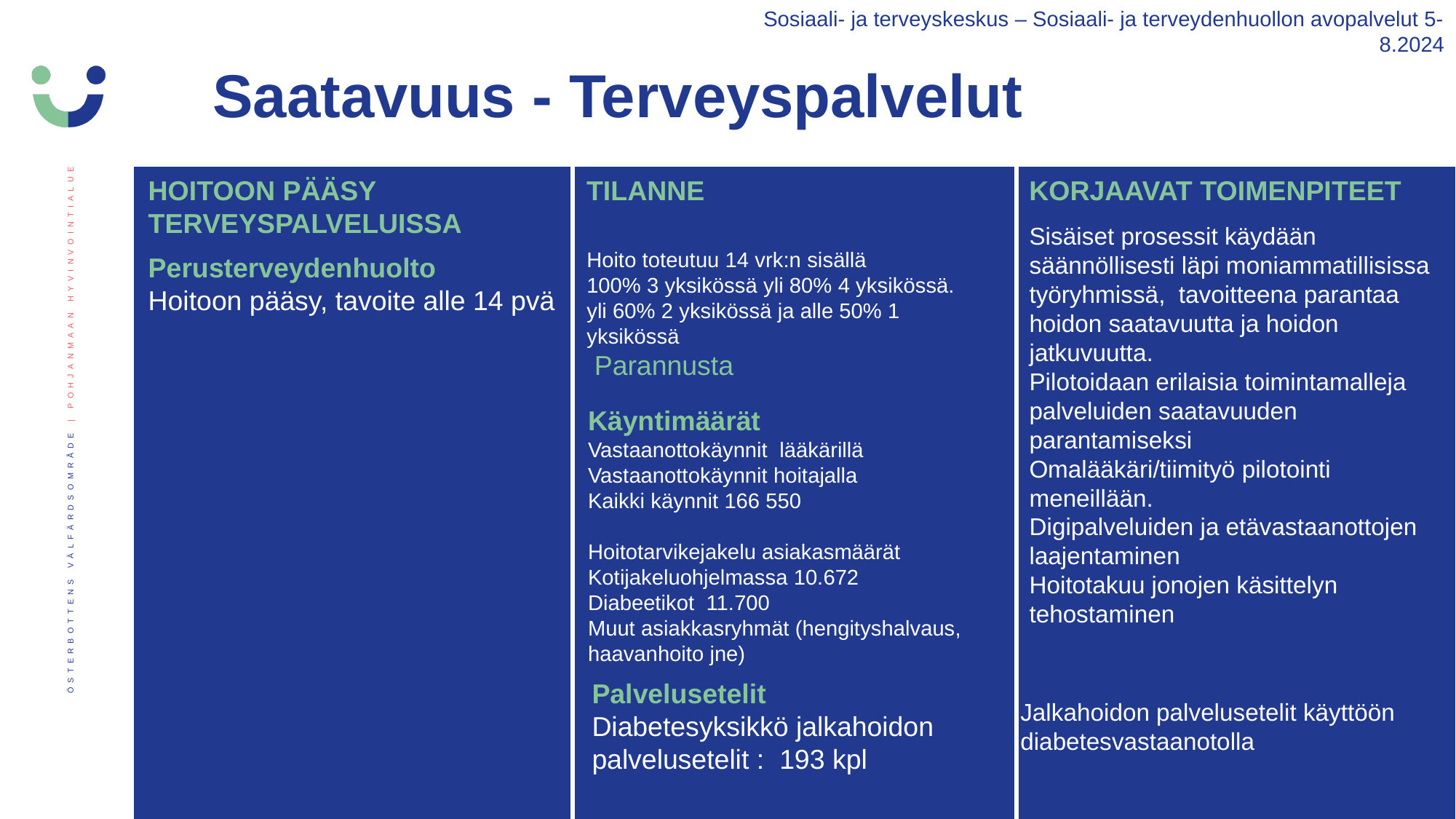

Sosiaali- ja terveyskeskus – Sosiaali- ja terveydenhuollon avopalvelut 5-8.2024
Saatavuus - Terveyspalvelut
HOITOON PÄÄSY TERVEYSPALVELUISSA
TILANNE
KORJAAVAT TOIMENPITEET
Sisäiset prosessit käydään säännöllisesti läpi moniammatillisissa työryhmissä,  tavoitteena parantaa hoidon saatavuutta ja hoidon jatkuvuutta.
Pilotoidaan erilaisia toimintamalleja palveluiden saatavuuden parantamiseksi
Omalääkäri/tiimityö pilotointi meneillään.
Digipalveluiden ja etävastaanottojen laajentaminen
Hoitotakuu jonojen käsittelyn tehostaminen
Hoito toteutuu 14 vrk:n sisällä
100% 3 yksikössä yli 80% 4 yksikössä.
yli 60% 2 yksikössä ja alle 50% 1 yksikössä
 Parannusta
Perusterveydenhuolto
Hoitoon pääsy, tavoite alle 14 pvä
Käyntimäärät
Vastaanottokäynnit  lääkärillä
Vastaanottokäynnit hoitajalla
Kaikki käynnit 166 550

Hoitotarvikejakelu asiakasmäärät
Kotijakeluohjelmassa 10.672
Diabeetikot  11.700
Muut asiakkasryhmät (hengityshalvaus, haavanhoito jne)

Jalkahoidon palvelusetelit käyttöön diabetesvastaanotolla
Palvelusetelit
Diabetesyksikkö jalkahoidon
palvelusetelit :  193 kpl